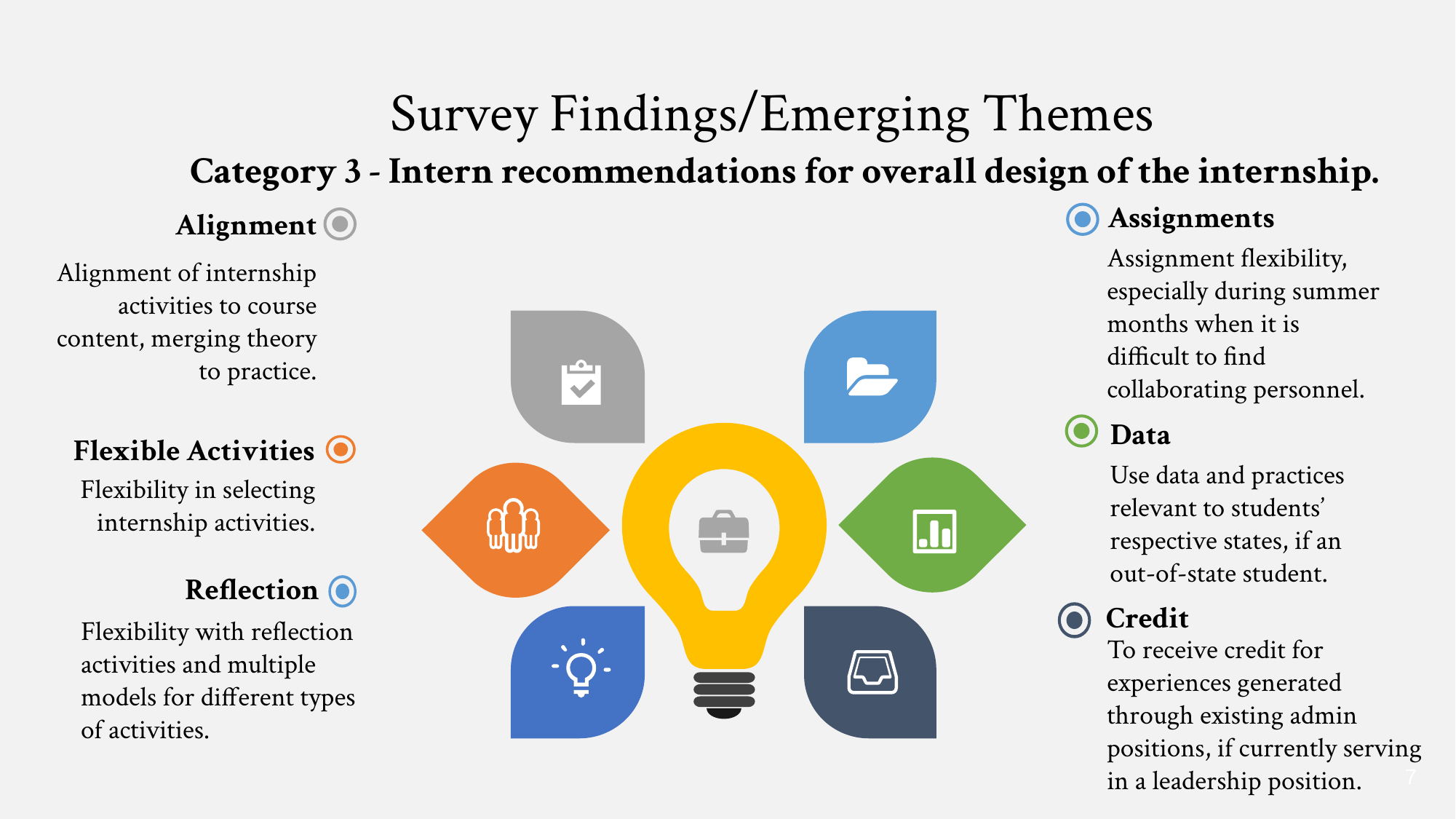

Survey Findings/Emerging Themes
Category 3 - Intern recommendations for overall design of the internship.
Assignments
Alignment
Alignment of internship activities to course content, merging theory to practice.

Assignment flexibility, especially during summer months when it is difficult to find collaborating personnel.

Data

Flexible Activities

Use data and practices relevant to students’ respective states, if an out-of-state student.
Flexibility in selecting internship activities.

Reflection

Credit

Flexibility with reflection activities and multiple models for different types of activities.
To receive credit for experiences generated through existing admin positions, if currently serving in a leadership position.

7